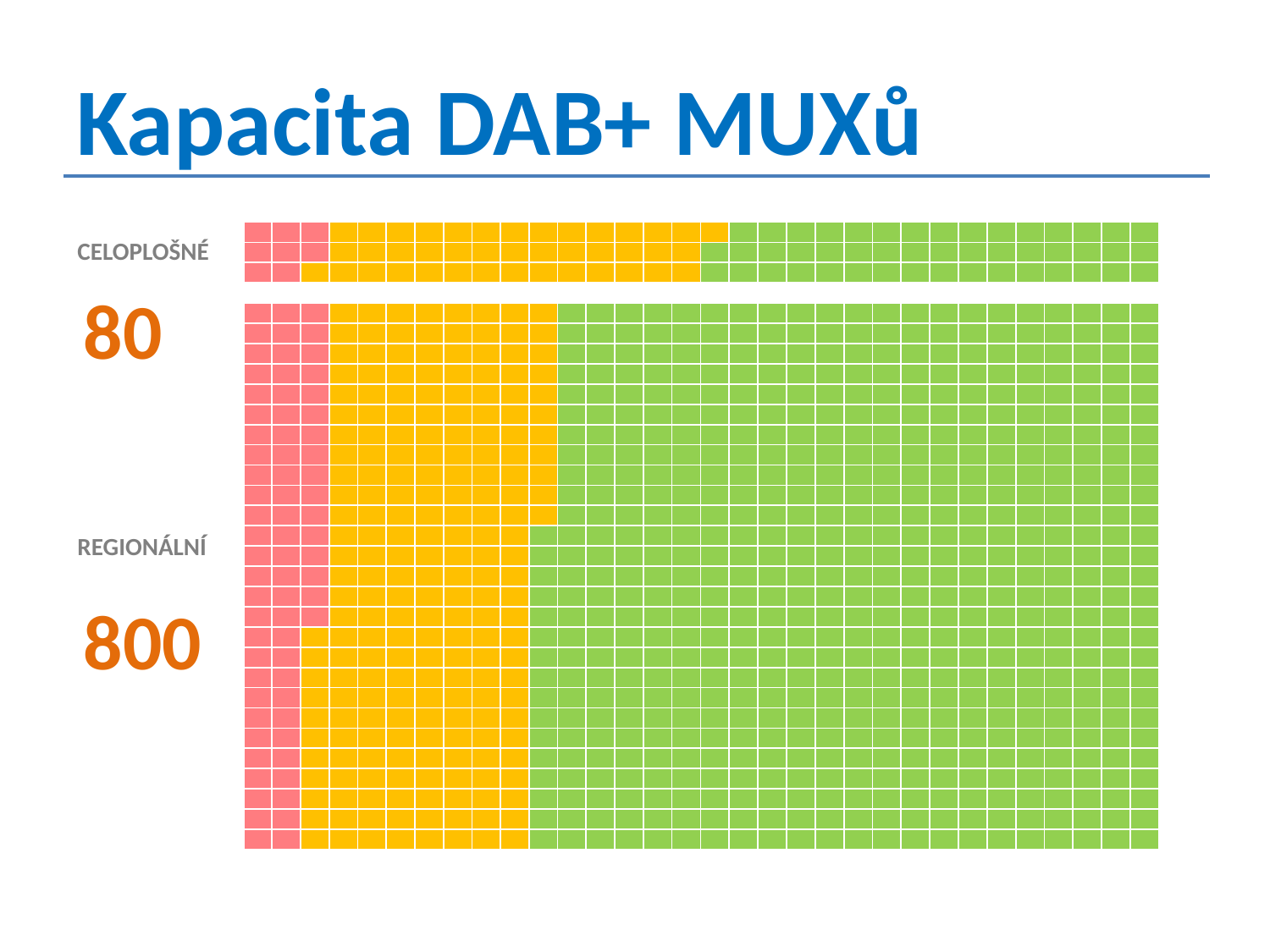

# Kapacita DAB+ MUXů
|  |  |  |  |  |  |  |  |  |  |  |  |  |  |  |  |  |  |  |  |  |  |  |  |  |  |  |  |  |  |  |  |
| --- | --- | --- | --- | --- | --- | --- | --- | --- | --- | --- | --- | --- | --- | --- | --- | --- | --- | --- | --- | --- | --- | --- | --- | --- | --- | --- | --- | --- | --- | --- | --- |
|  |  |  |  |  |  |  |  |  |  |  |  |  |  |  |  |  |  |  |  |  |  |  |  |  |  |  |  |  |  |  |  |
|  |  |  |  |  |  |  |  |  |  |  |  |  |  |  |  |  |  |  |  |  |  |  |  |  |  |  |  |  |  |  |  |
|  |  |  |  |  |  |  |  |  |  |  |  |  |  |  |  |  |  |  |  |  |  |  |  |  |  |  |  |  |  |  |  |
|  |  |  |  |  |  |  |  |  |  |  |  |  |  |  |  |  |  |  |  |  |  |  |  |  |  |  |  |  |  |  |  |
|  |  |  |  |  |  |  |  |  |  |  |  |  |  |  |  |  |  |  |  |  |  |  |  |  |  |  |  |  |  |  |  |
|  |  |  |  |  |  |  |  |  |  |  |  |  |  |  |  |  |  |  |  |  |  |  |  |  |  |  |  |  |  |  |  |
|  |  |  |  |  |  |  |  |  |  |  |  |  |  |  |  |  |  |  |  |  |  |  |  |  |  |  |  |  |  |  |  |
|  |  |  |  |  |  |  |  |  |  |  |  |  |  |  |  |  |  |  |  |  |  |  |  |  |  |  |  |  |  |  |  |
|  |  |  |  |  |  |  |  |  |  |  |  |  |  |  |  |  |  |  |  |  |  |  |  |  |  |  |  |  |  |  |  |
|  |  |  |  |  |  |  |  |  |  |  |  |  |  |  |  |  |  |  |  |  |  |  |  |  |  |  |  |  |  |  |  |
|  |  |  |  |  |  |  |  |  |  |  |  |  |  |  |  |  |  |  |  |  |  |  |  |  |  |  |  |  |  |  |  |
|  |  |  |  |  |  |  |  |  |  |  |  |  |  |  |  |  |  |  |  |  |  |  |  |  |  |  |  |  |  |  |  |
|  |  |  |  |  |  |  |  |  |  |  |  |  |  |  |  |  |  |  |  |  |  |  |  |  |  |  |  |  |  |  |  |
|  |  |  |  |  |  |  |  |  |  |  |  |  |  |  |  |  |  |  |  |  |  |  |  |  |  |  |  |  |  |  |  |
|  |  |  |  |  |  |  |  |  |  |  |  |  |  |  |  |  |  |  |  |  |  |  |  |  |  |  |  |  |  |  |  |
|  |  |  |  |  |  |  |  |  |  |  |  |  |  |  |  |  |  |  |  |  |  |  |  |  |  |  |  |  |  |  |  |
|  |  |  |  |  |  |  |  |  |  |  |  |  |  |  |  |  |  |  |  |  |  |  |  |  |  |  |  |  |  |  |  |
|  |  |  |  |  |  |  |  |  |  |  |  |  |  |  |  |  |  |  |  |  |  |  |  |  |  |  |  |  |  |  |  |
|  |  |  |  |  |  |  |  |  |  |  |  |  |  |  |  |  |  |  |  |  |  |  |  |  |  |  |  |  |  |  |  |
|  |  |  |  |  |  |  |  |  |  |  |  |  |  |  |  |  |  |  |  |  |  |  |  |  |  |  |  |  |  |  |  |
|  |  |  |  |  |  |  |  |  |  |  |  |  |  |  |  |  |  |  |  |  |  |  |  |  |  |  |  |  |  |  |  |
|  |  |  |  |  |  |  |  |  |  |  |  |  |  |  |  |  |  |  |  |  |  |  |  |  |  |  |  |  |  |  |  |
|  |  |  |  |  |  |  |  |  |  |  |  |  |  |  |  |  |  |  |  |  |  |  |  |  |  |  |  |  |  |  |  |
|  |  |  |  |  |  |  |  |  |  |  |  |  |  |  |  |  |  |  |  |  |  |  |  |  |  |  |  |  |  |  |  |
|  |  |  |  |  |  |  |  |  |  |  |  |  |  |  |  |  |  |  |  |  |  |  |  |  |  |  |  |  |  |  |  |
|  |  |  |  |  |  |  |  |  |  |  |  |  |  |  |  |  |  |  |  |  |  |  |  |  |  |  |  |  |  |  |  |
|  |  |  |  |  |  |  |  |  |  |  |  |  |  |  |  |  |  |  |  |  |  |  |  |  |  |  |  |  |  |  |  |
|  |  |  |  |  |  |  |  |  |  |  |  |  |  |  |  |  |  |  |  |  |  |  |  |  |  |  |  |  |  |  |  |
|  |  |  |  |  |  |  |  |  |  |  |  |  |  |  |  |  |  |  |  |  |  |  |  |  |  |  |  |  |  |  |  |
|  |  |  |  |  |  |  |  |  |  |  |  |  |  |  |  |  |  |  |  |  |  |  |  |  |  |  |  |  |  |  |  |
CELOPLOŠNÉ
80
REGIONÁLNÍ
800